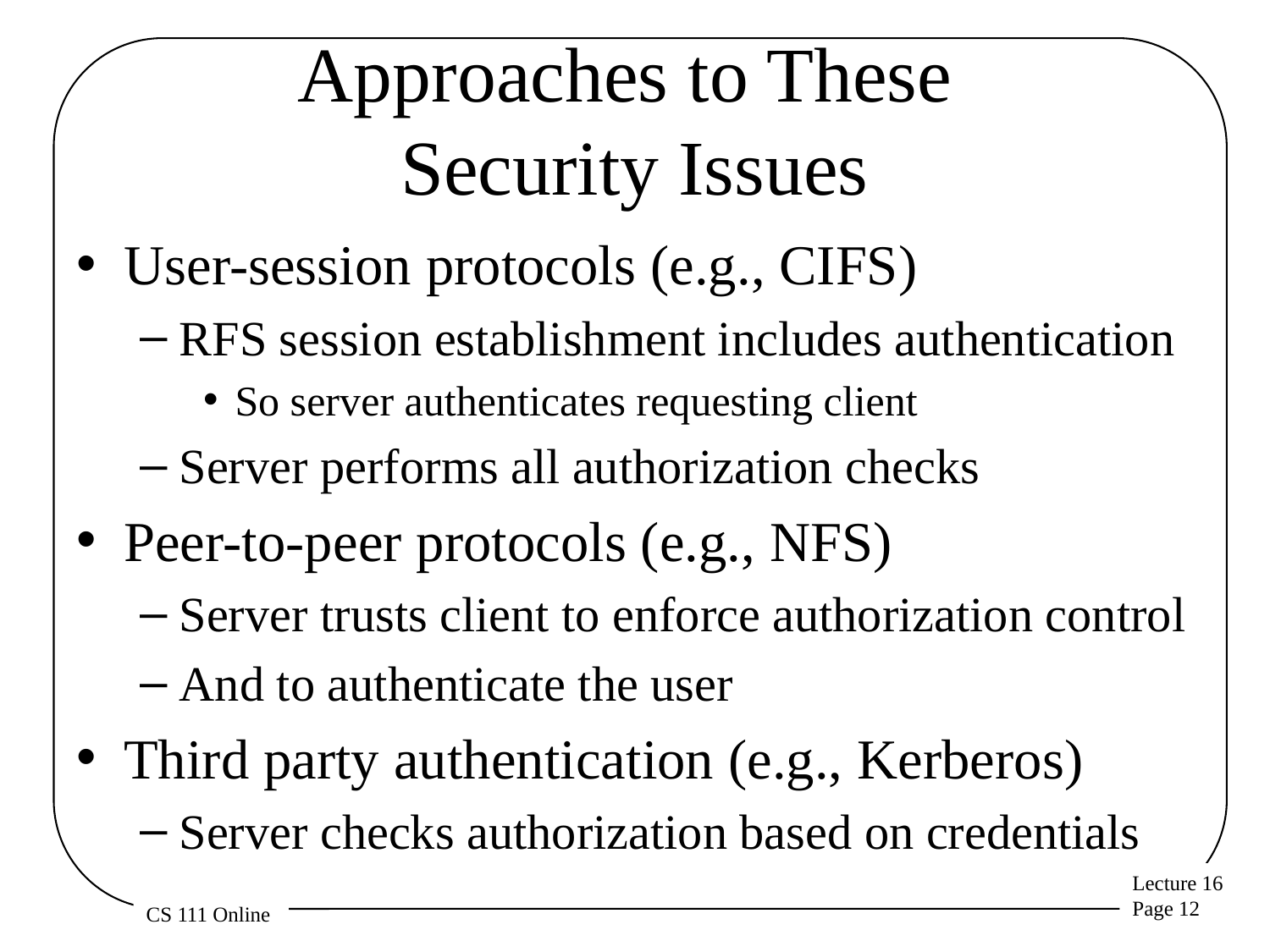

# Approaches to These Security Issues
User-session protocols (e.g., CIFS)
RFS session establishment includes authentication
So server authenticates requesting client
Server performs all authorization checks
Peer-to-peer protocols (e.g., NFS)
Server trusts client to enforce authorization control
And to authenticate the user
Third party authentication (e.g., Kerberos)
Server checks authorization based on credentials